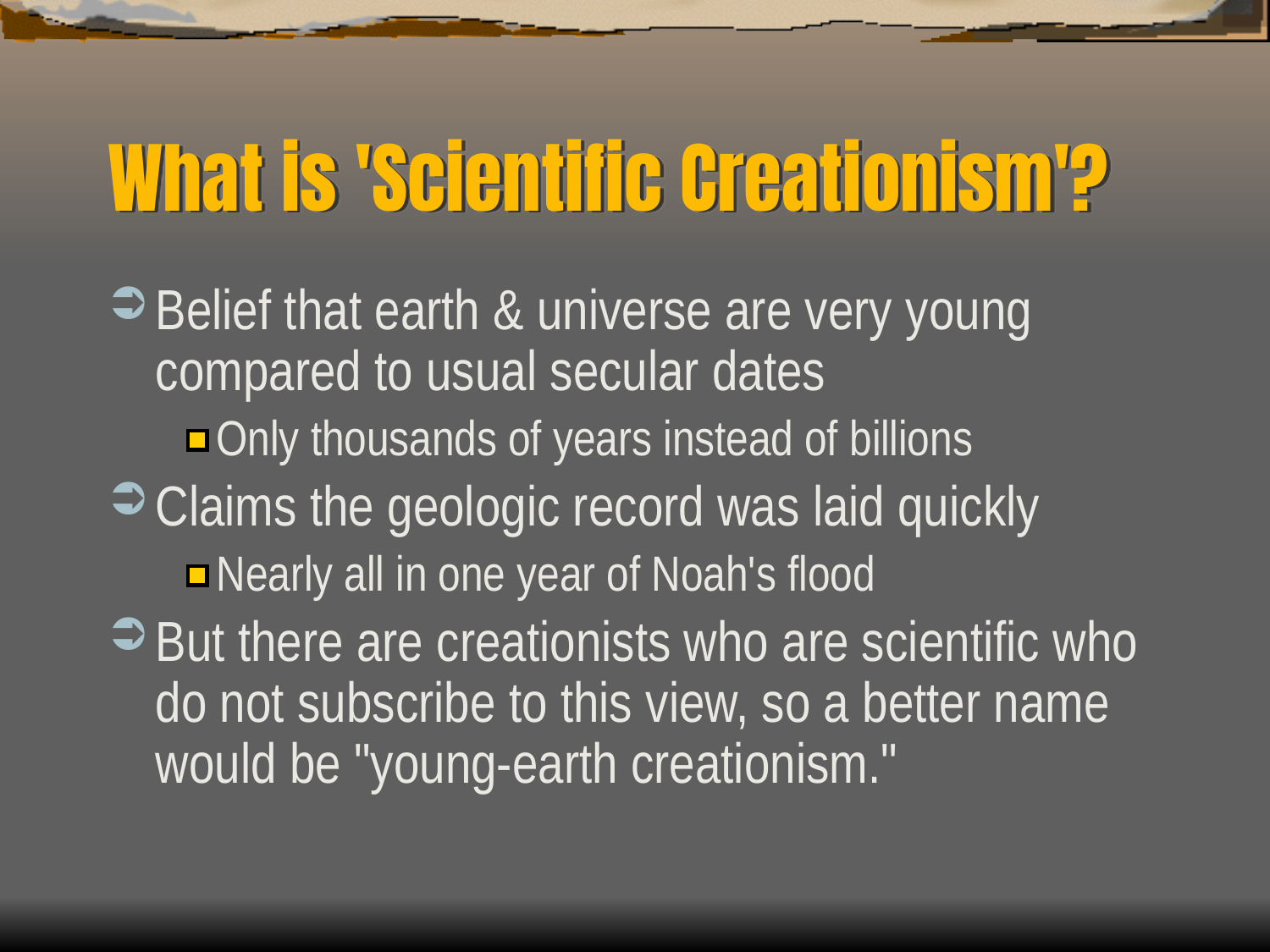

# What is 'Scientific Creationism'?
Belief that earth & universe are very young compared to usual secular dates
Only thousands of years instead of billions
Claims the geologic record was laid quickly
Nearly all in one year of Noah's flood
But there are creationists who are scientific who do not subscribe to this view, so a better name would be "young-earth creationism."